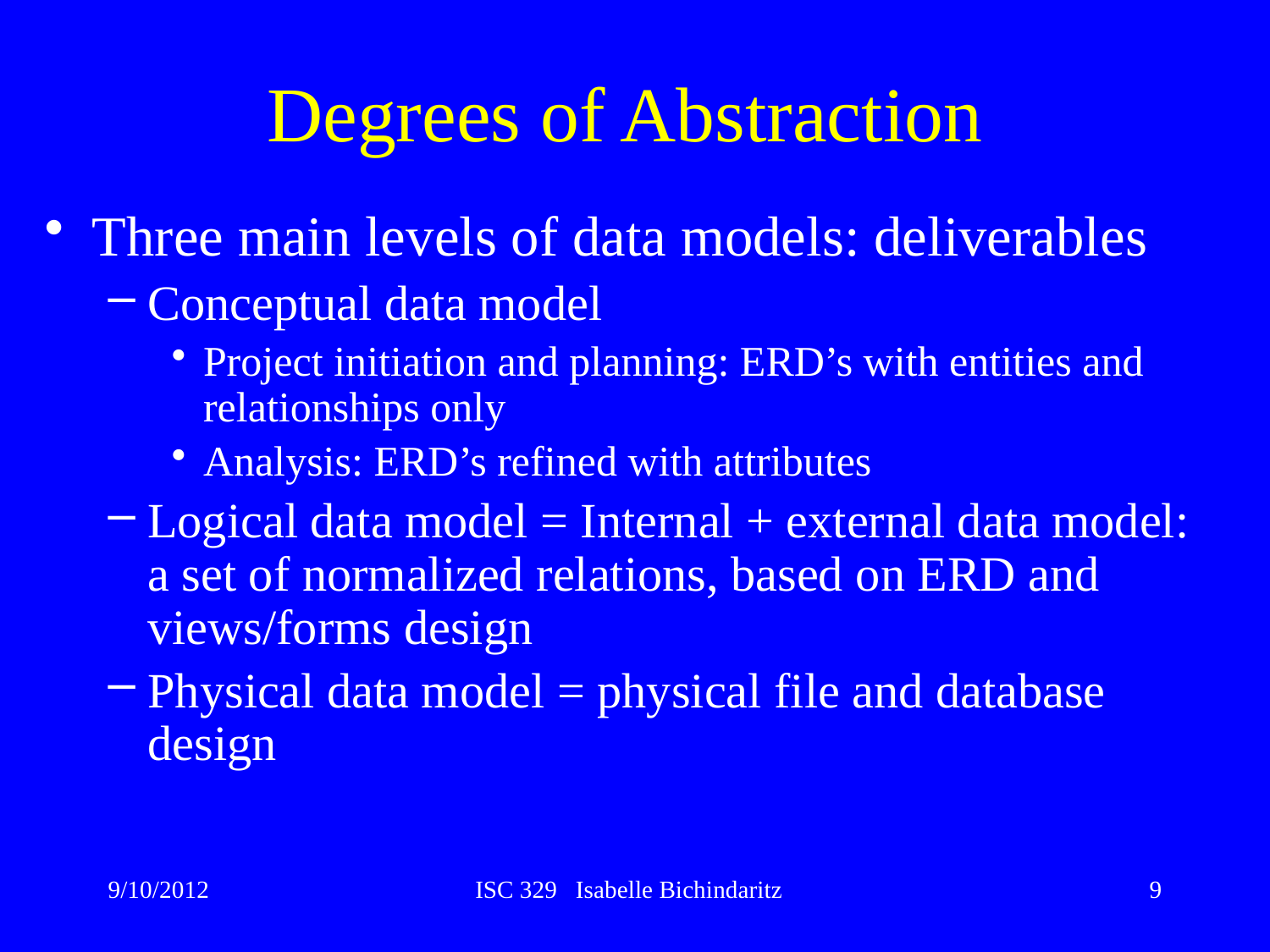

# Degrees of Abstraction
Three main levels of data models: deliverables
Conceptual data model
Project initiation and planning: ERD’s with entities and relationships only
Analysis: ERD’s refined with attributes
Logical data model = Internal + external data model: a set of normalized relations, based on ERD and views/forms design
Physical data model = physical file and database design
9/10/2012
ISC 329   Isabelle Bichindaritz
9